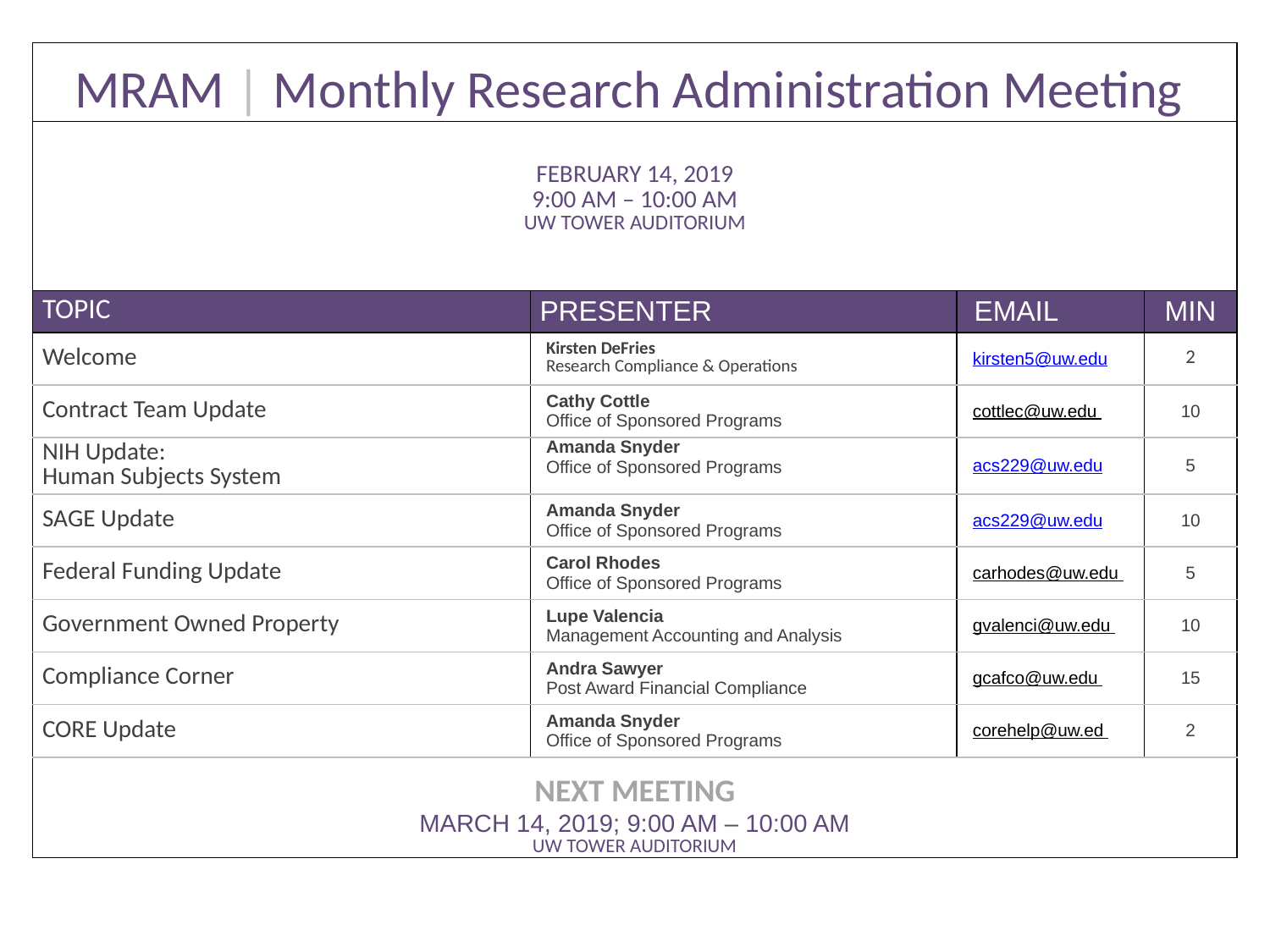

| MRAM | Monthly Research Administration Meeting |  |  |  |
| --- | --- | --- | --- |
| FEBRUARY 14, 2019 9:00 AM – 10:00 AM UW TOWER AUDITORIUM |  |  |  |
| TOPIC | PRESENTER | EMAIL | MIN |
| Welcome | Kirsten DeFries Research Compliance & Operations | kirsten5@uw.edu | 2 |
| Contract Team Update | Cathy Cottle Office of Sponsored Programs | cottlec@uw.edu | 10 |
| NIH Update: Human Subjects System | Amanda Snyder Office of Sponsored Programs | acs229@uw.edu | 5 |
| SAGE Update | Amanda Snyder Office of Sponsored Programs | acs229@uw.edu | 10 |
| Federal Funding Update | Carol Rhodes Office of Sponsored Programs | carhodes@uw.edu | 5 |
| Government Owned Property | Lupe Valencia Management Accounting and Analysis | gvalenci@uw.edu | 10 |
| Compliance Corner | Andra Sawyer Post Award Financial Compliance | gcafco@uw.edu | 15 |
| CORE Update | Amanda Snyder Office of Sponsored Programs | corehelp@uw.ed | 2 |
| NEXT MEETING MARCH 14, 2019; 9:00 AM – 10:00 AM UW TOWER AUDITORIUM |  |  |  |